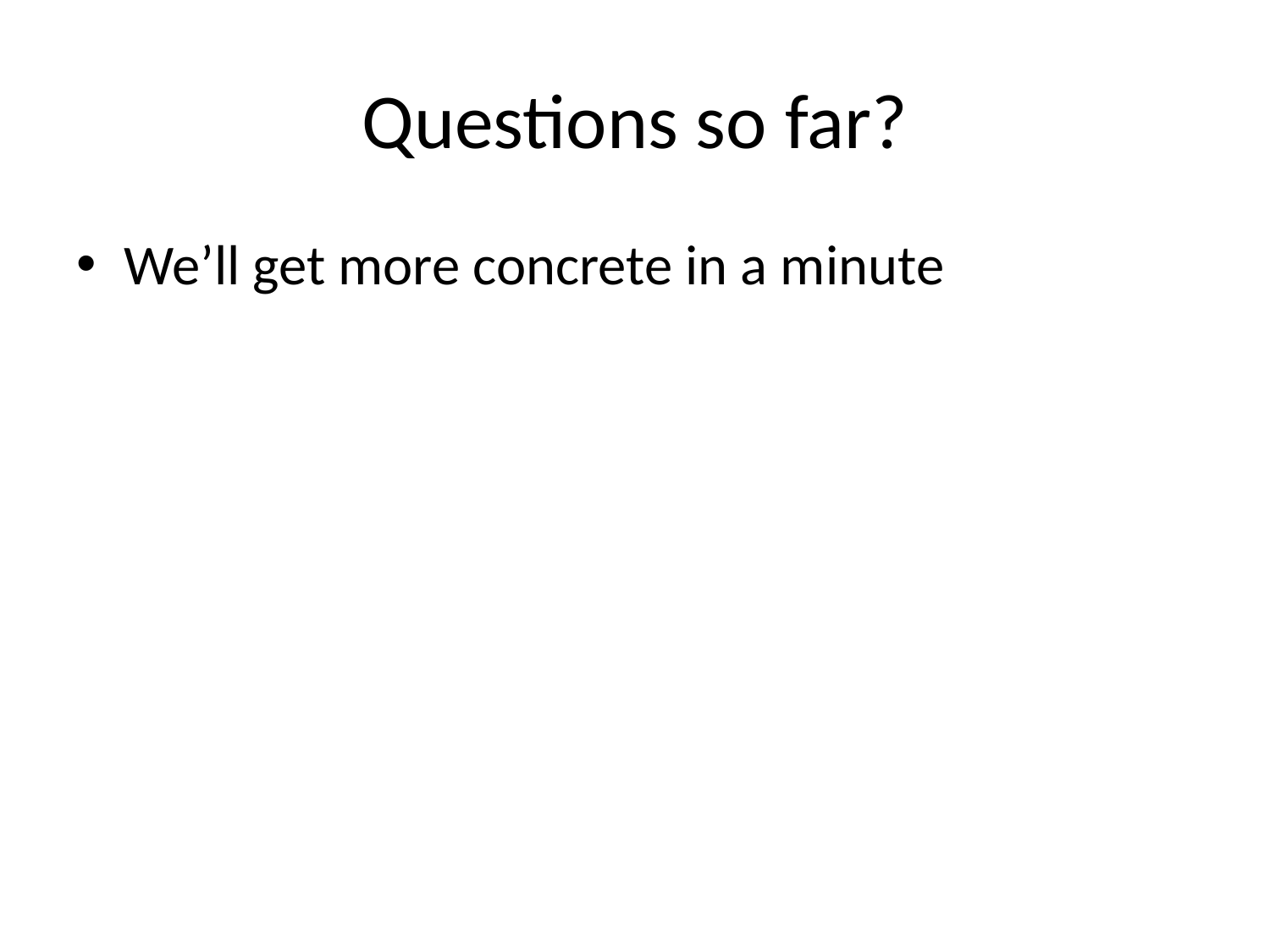

# Questions so far?
We’ll get more concrete in a minute